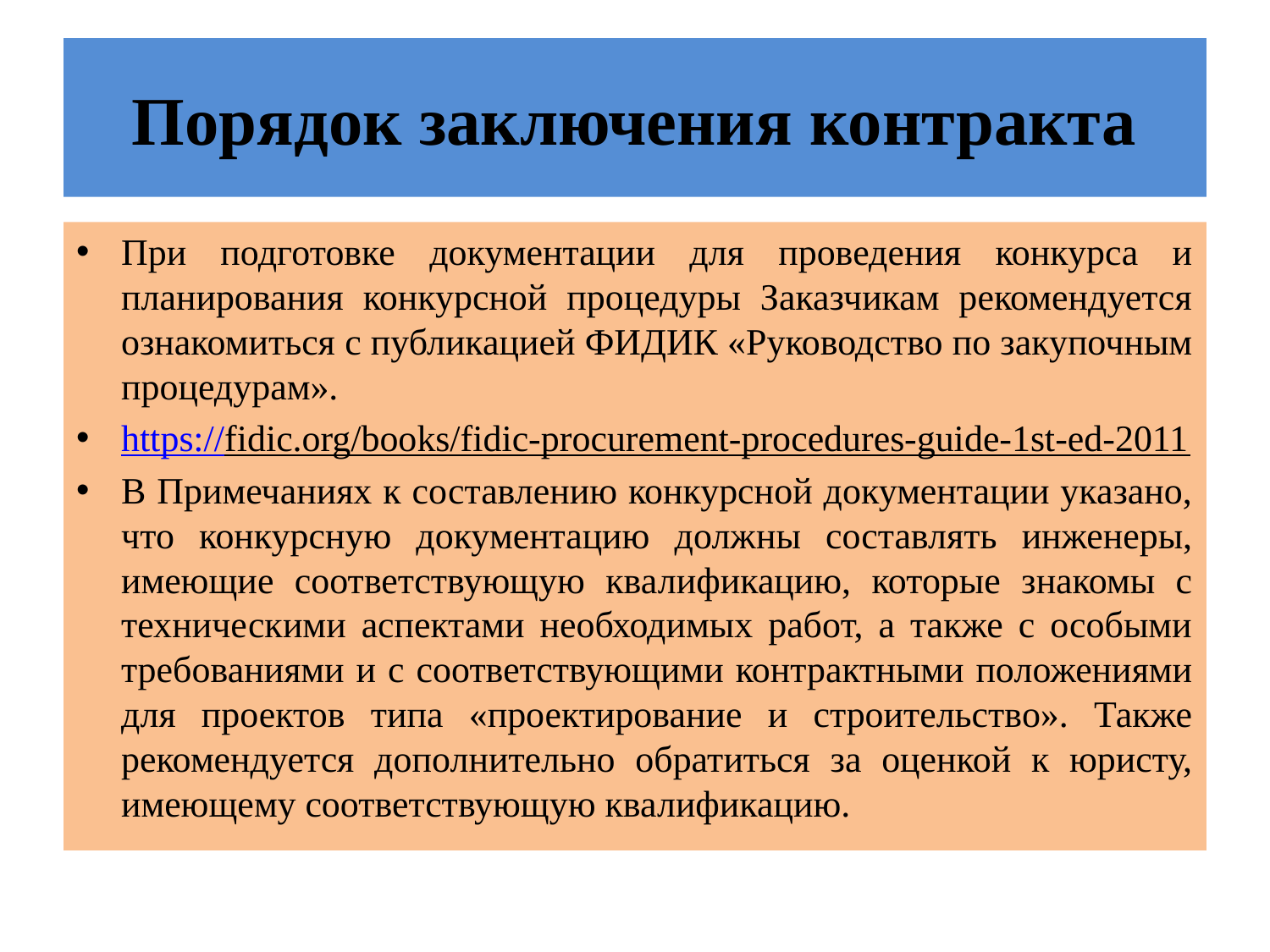

# Порядок заключения контракта
При подготовке документации для проведения конкурса и планирования конкурсной процедуры Заказчикам рекомендуется ознакомиться с публикацией ФИДИК «Руководство по закупочным процедурам».
https://fidic.org/books/fidic-procurement-procedures-guide-1st-ed-2011
В Примечаниях к составлению конкурсной документации указано, что конкурсную документацию должны составлять инженеры, имеющие соответствующую квалификацию, которые знакомы с техническими аспектами необходимых работ, а также с особыми требованиями и с соответствующими контрактными положениями для проектов типа «проектирование и строительство». Также рекомендуется дополнительно обратиться за оценкой к юристу, имеющему соответствующую квалификацию.